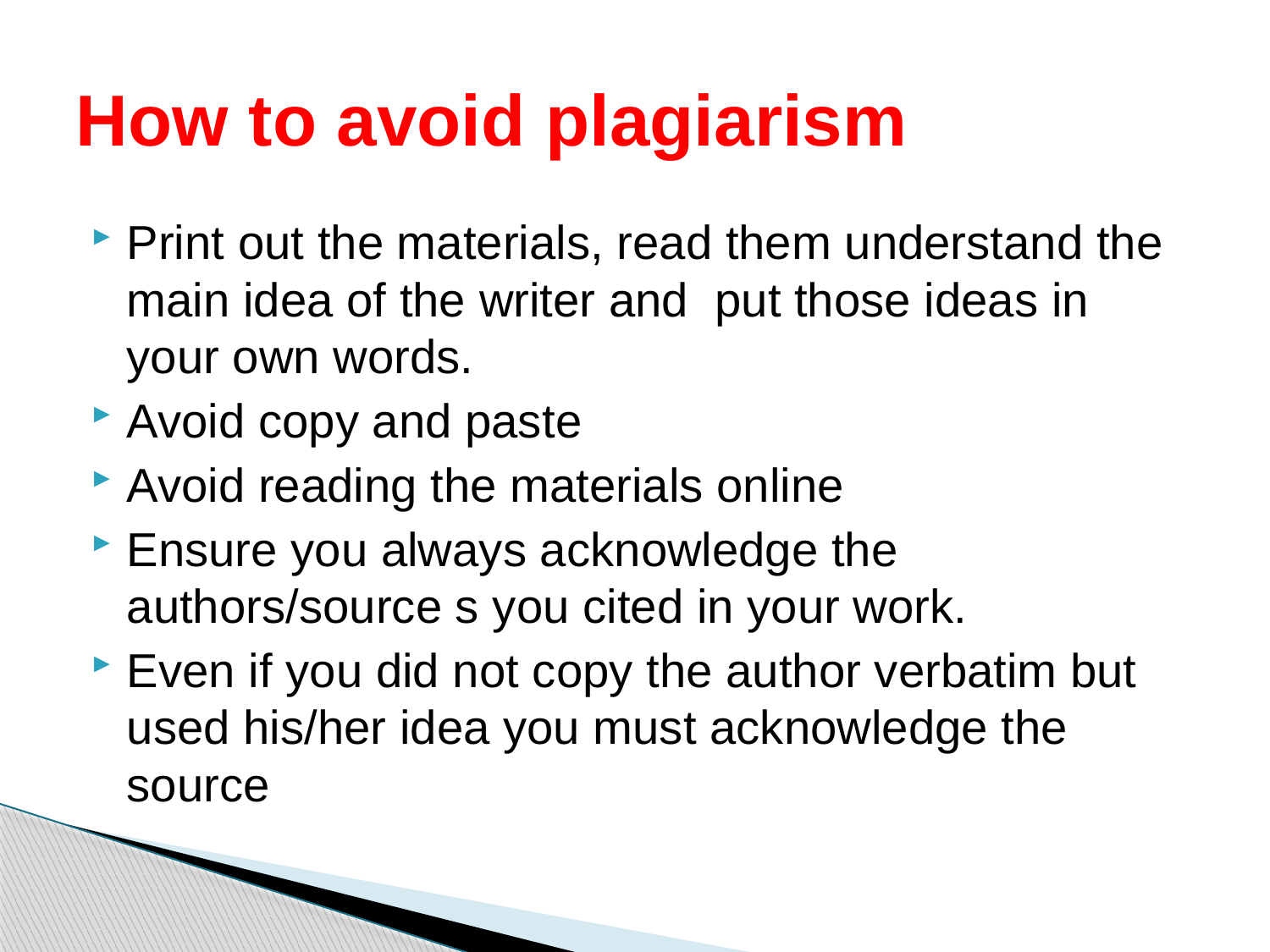

# How to avoid plagiarism
Print out the materials, read them understand the main idea of the writer and  put those ideas in your own words.
Avoid copy and paste
Avoid reading the materials online
Ensure you always acknowledge the authors/source s you cited in your work.
Even if you did not copy the author verbatim but used his/her idea you must acknowledge the source